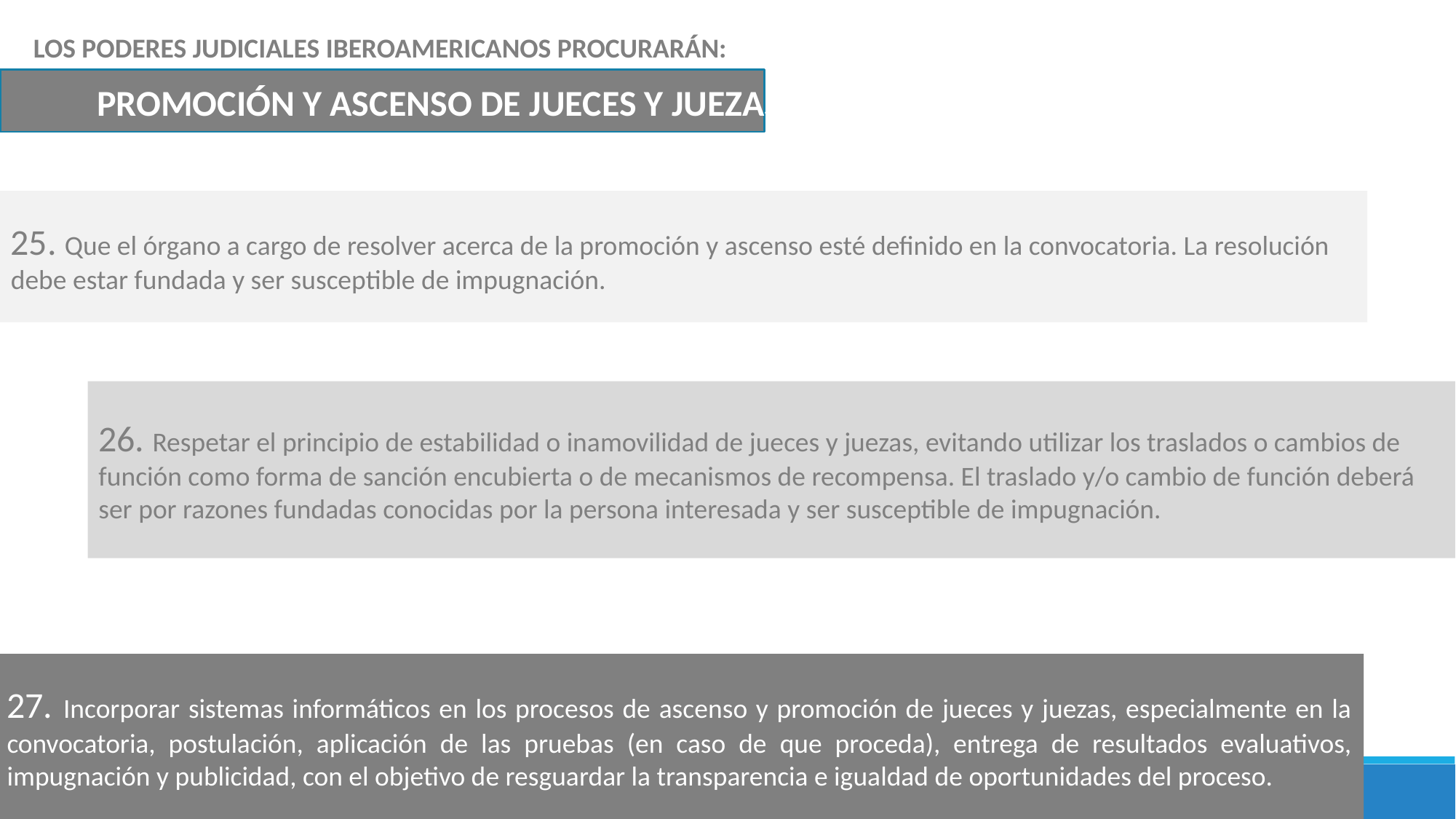

LOS PODERES JUDICIALES IBEROAMERICANOS PROCURARÁN:
Etapas generales identificadas

PROMOCIÓN Y ASCENSO DE JUECES Y JUEZAS
25. Que el órgano a cargo de resolver acerca de la promoción y ascenso esté definido en la convocatoria. La resolución debe estar fundada y ser susceptible de impugnación.
26. Respetar el principio de estabilidad o inamovilidad de jueces y juezas, evitando utilizar los traslados o cambios de función como forma de sanción encubierta o de mecanismos de recompensa. El traslado y/o cambio de función deberá ser por razones fundadas conocidas por la persona interesada y ser susceptible de impugnación.
27. Incorporar sistemas informáticos en los procesos de ascenso y promoción de jueces y juezas, especialmente en la convocatoria, postulación, aplicación de las pruebas (en caso de que proceda), entrega de resultados evaluativos, impugnación y publicidad, con el objetivo de resguardar la transparencia e igualdad de oportunidades del proceso.